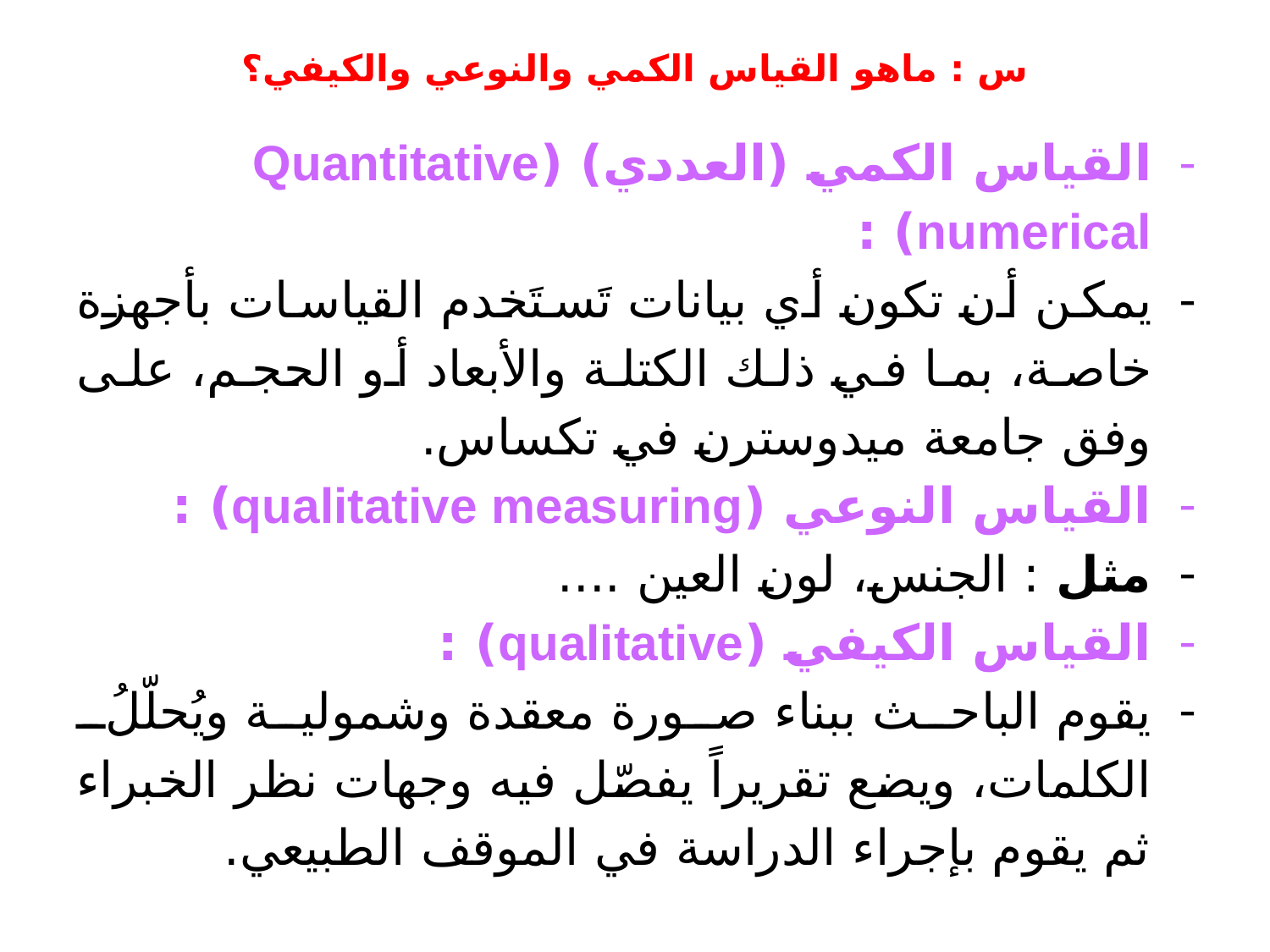

# س : ماهو القياس الكمي والنوعي والكيفي؟
القياس الكمي (العددي) (Quantitative numerical) :
يمكن أن تكون أي بيانات تَستَخدم القياسات بأجهزة خاصة، بما في ذلك الكتلة والأبعاد أو الحجم، على وفق جامعة ميدوسترن في تكساس.
القياس النوعي (qualitative measuring) :
مثل : الجنس، لون العين ....
القياس الكيفي (qualitative) :
يقوم الباحث ببناء صورة معقدة وشمولية ويُحلّلُ الكلمات، ويضع تقريراً يفصّل فيه وجهات نظر الخبراء ثم يقوم بإجراء الدراسة في الموقف الطبيعي.